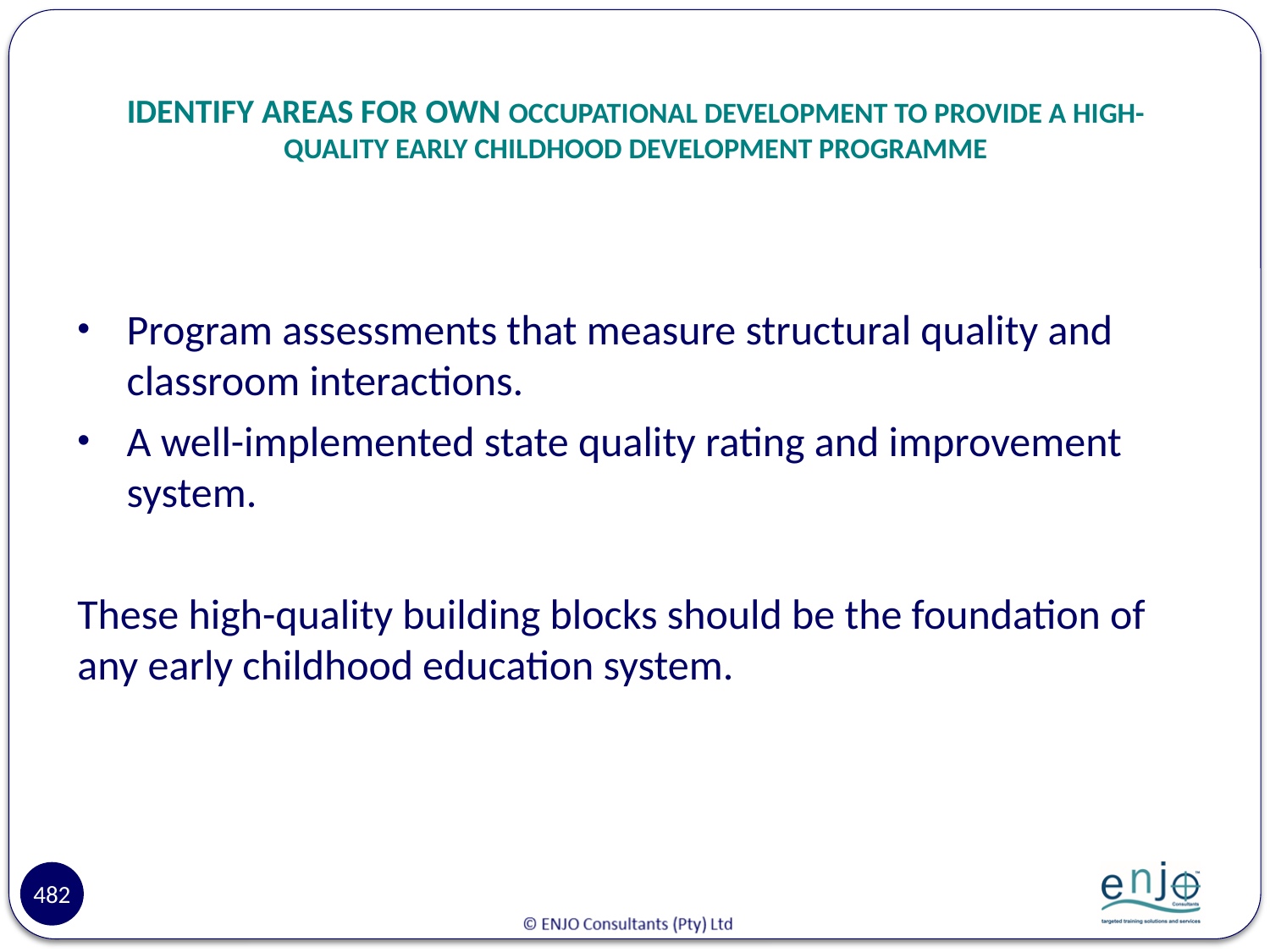

# IDENTIFY AREAS FOR OWN OCCUPATIONAL DEVELOPMENT TO PROVIDE A HIGH-QUALITY EARLY CHILDHOOD DEVELOPMENT PROGRAMME

Program assessments that measure structural quality and classroom interactions.
A well-implemented state quality rating and improvement system.

These high-quality building blocks should be the foundation of any early childhood education system.

482